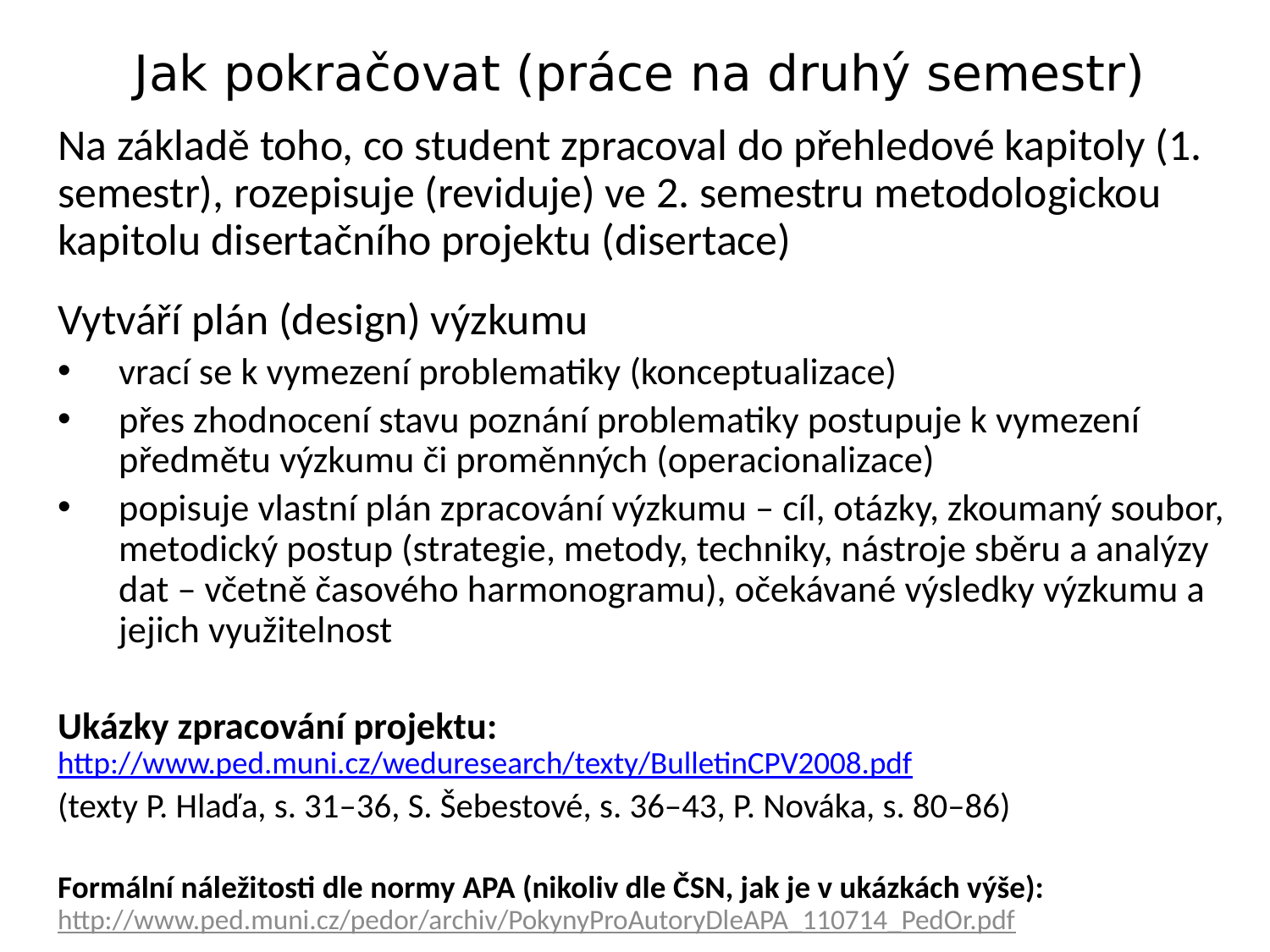

Jak pokračovat (práce na druhý semestr)
Na základě toho, co student zpracoval do přehledové kapitoly (1. semestr), rozepisuje (reviduje) ve 2. semestru metodologickou kapitolu disertačního projektu (disertace)

Vytváří plán (design) výzkumu
vrací se k vymezení problematiky (konceptualizace)
přes zhodnocení stavu poznání problematiky postupuje k vymezení předmětu výzkumu či proměnných (operacionalizace)
popisuje vlastní plán zpracování výzkumu – cíl, otázky, zkoumaný soubor, metodický postup (strategie, metody, techniky, nástroje sběru a analýzy dat – včetně časového harmonogramu), očekávané výsledky výzkumu a jejich využitelnost

Ukázky zpracování projektu: http://www.ped.muni.cz/weduresearch/texty/BulletinCPV2008.pdf
(texty P. Hlaďa, s. 31–36, S. Šebestové, s. 36–43, P. Nováka, s. 80–86)

Formální náležitosti dle normy APA (nikoliv dle ČSN, jak je v ukázkách výše): http://www.ped.muni.cz/pedor/archiv/PokynyProAutoryDleAPA_110714_PedOr.pdf